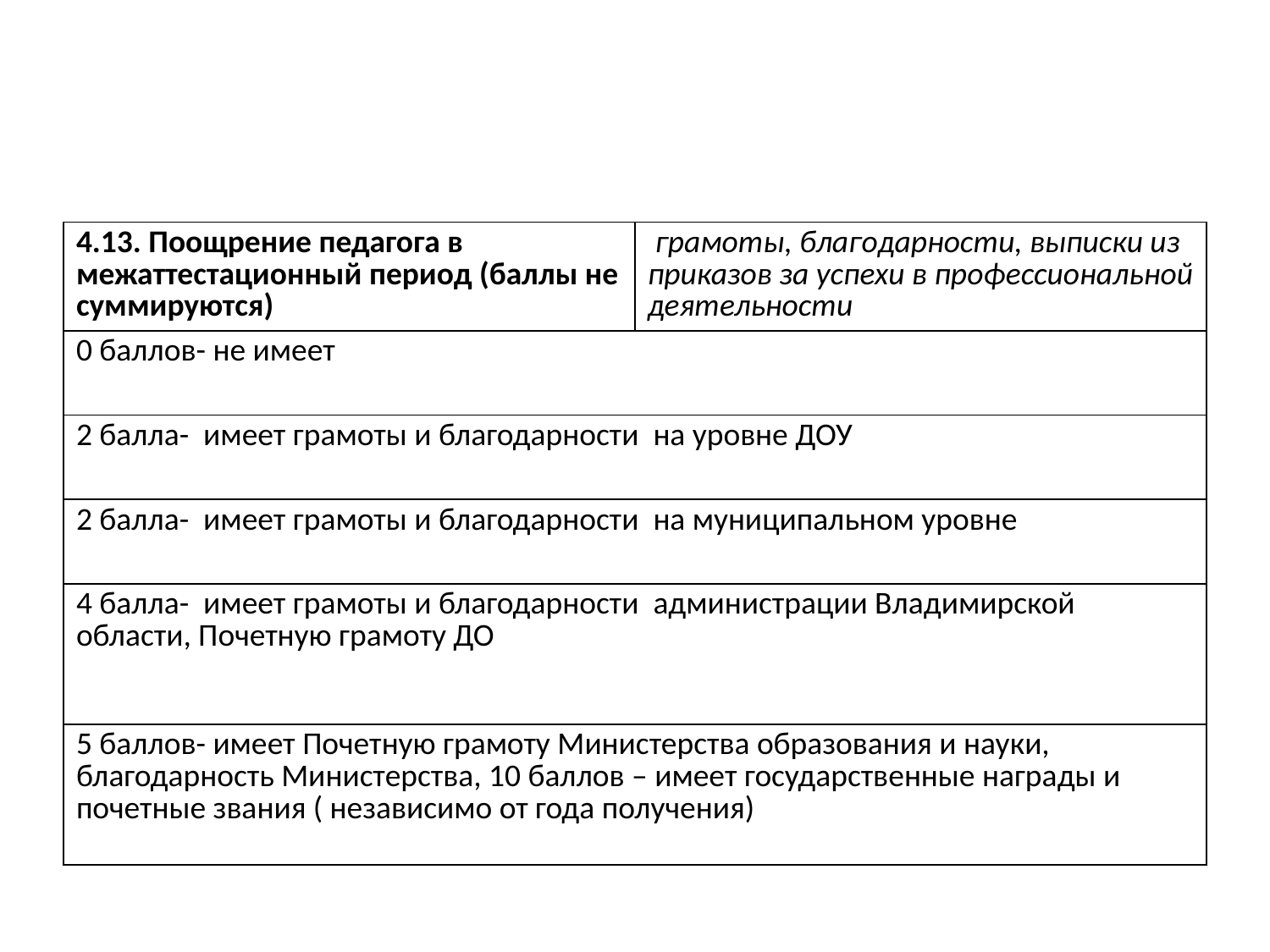

| 4.13. Поощрение педагога в межаттестационный период (баллы не суммируются) | грамоты, благодарности, выписки из приказов за успехи в профессиональной деятельности |
| --- | --- |
| 0 баллов- не имеет |  |
| 2 балла- имеет грамоты и благодарности на уровне ДОУ |  |
| 2 балла- имеет грамоты и благодарности на муниципальном уровне |  |
| 4 балла- имеет грамоты и благодарности администрации Владимирской области, Почетную грамоту ДО |  |
| 5 баллов- имеет Почетную грамоту Министерства образования и науки, благодарность Министерства, 10 баллов – имеет государственные награды и почетные звания ( независимо от года получения) |  |